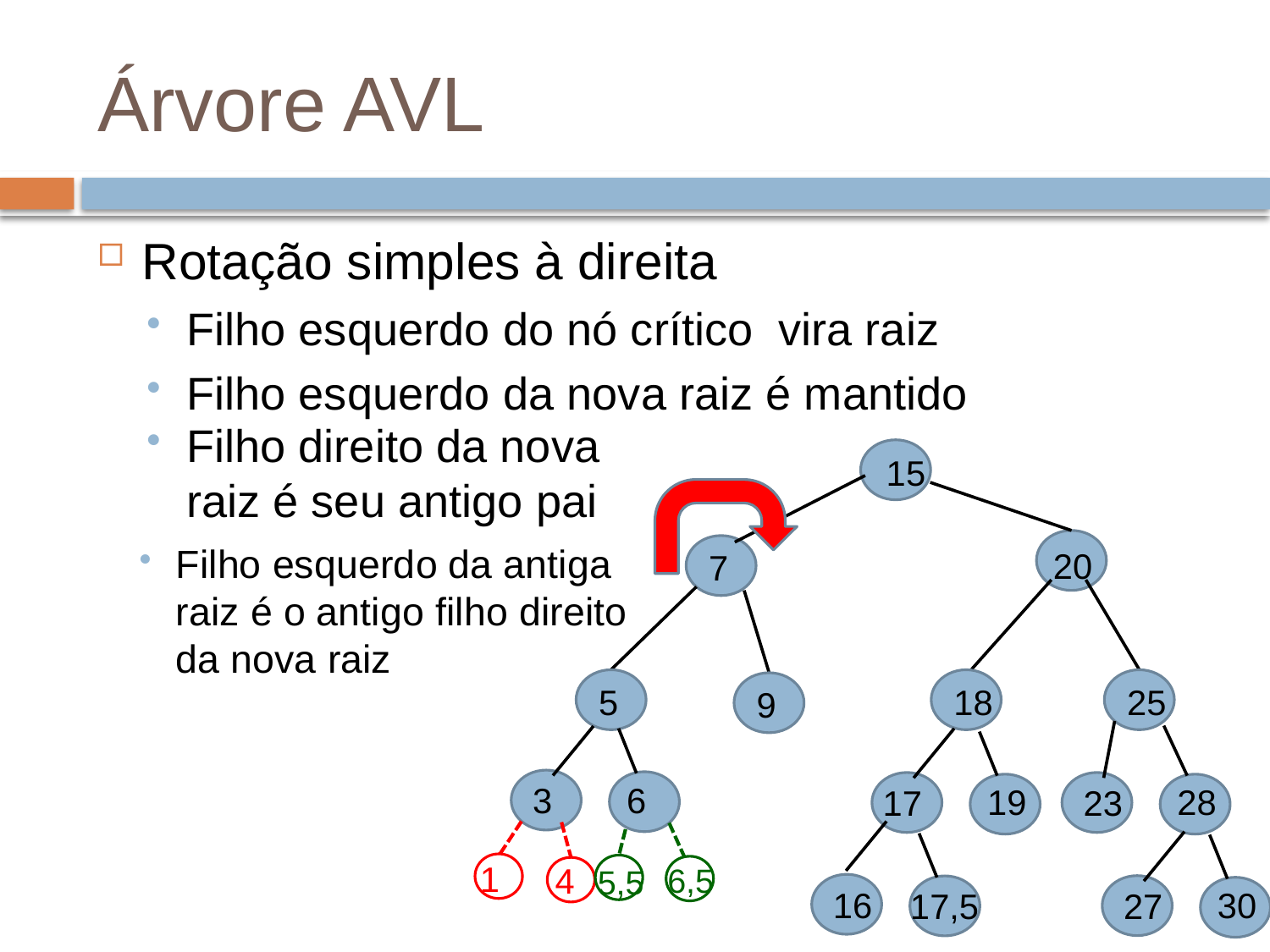

# Árvore AVL
Rotação simples à direita
Filho esquerdo do nó crítico  vira raiz
Filho esquerdo da nova raiz é mantido

Filho direito da nova raiz é seu antigo pai

15

Filho esquerdo da antiga raiz é o antigo filho direito da nova raiz

20
7

5
18
25
9

6
3

19

28
17
23
1
4
6,5

5,5

16

30
17,5
27